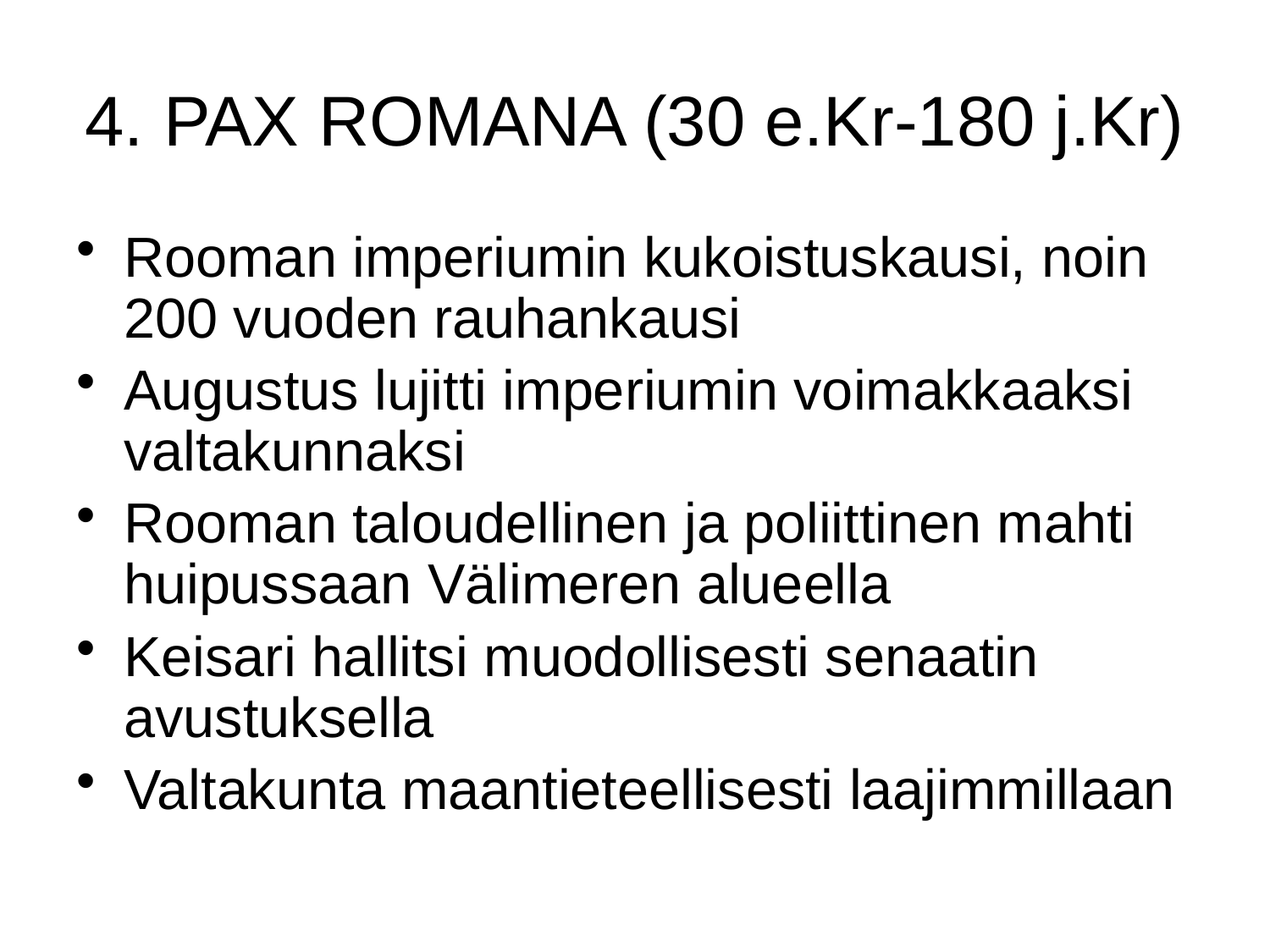

# 4. PAX ROMANA (30 e.Kr-180 j.Kr)
Rooman imperiumin kukoistuskausi, noin 200 vuoden rauhankausi
Augustus lujitti imperiumin voimakkaaksi valtakunnaksi
Rooman taloudellinen ja poliittinen mahti huipussaan Välimeren alueella
Keisari hallitsi muodollisesti senaatin avustuksella
Valtakunta maantieteellisesti laajimmillaan